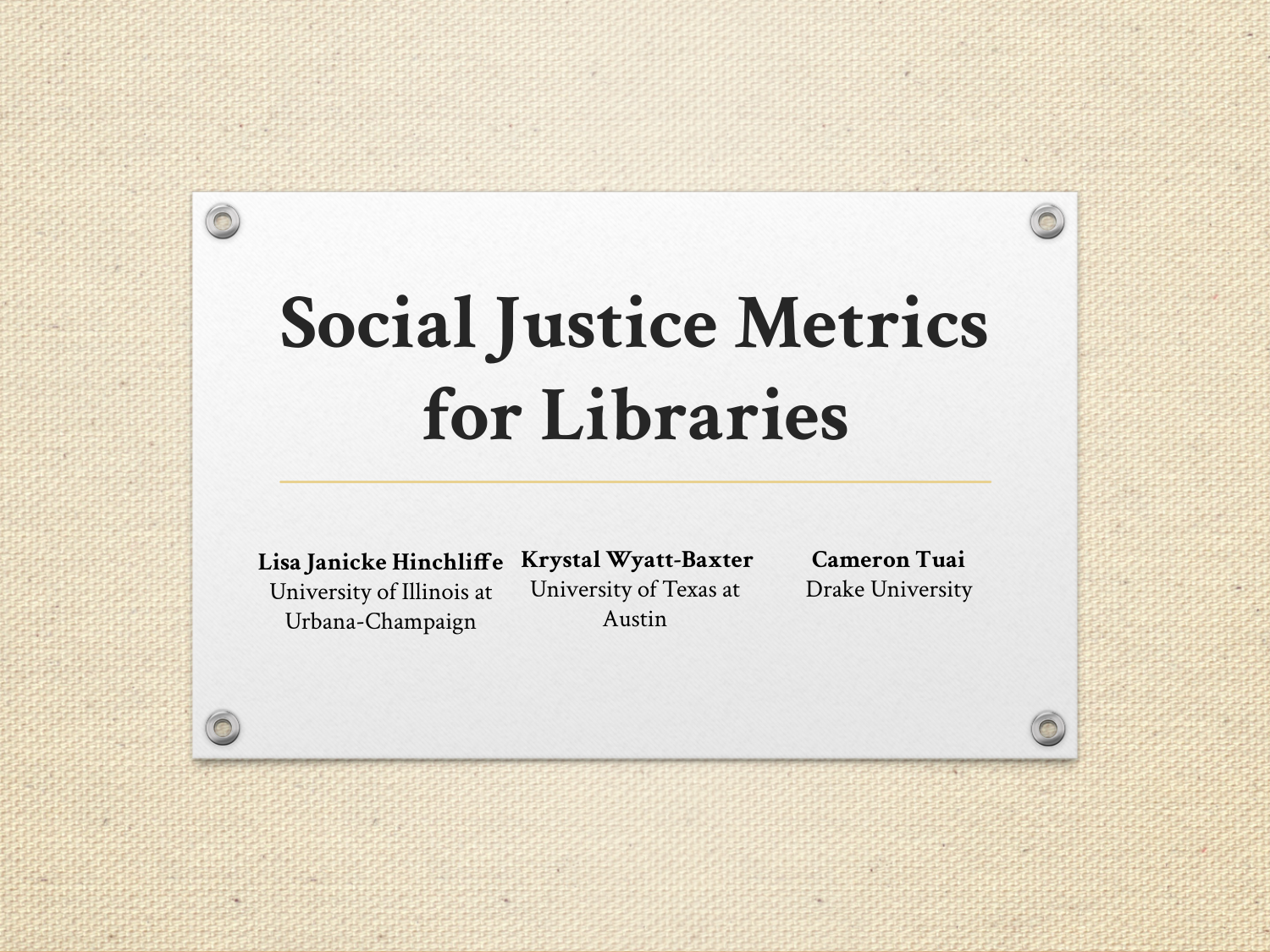

# Social Justice Metrics for Libraries
 Krystal Wyatt-Baxter
University of Texas at Austin
Cameron Tuai
Drake University
Lisa Janicke Hinchliffe
University of Illinois at Urbana-Champaign